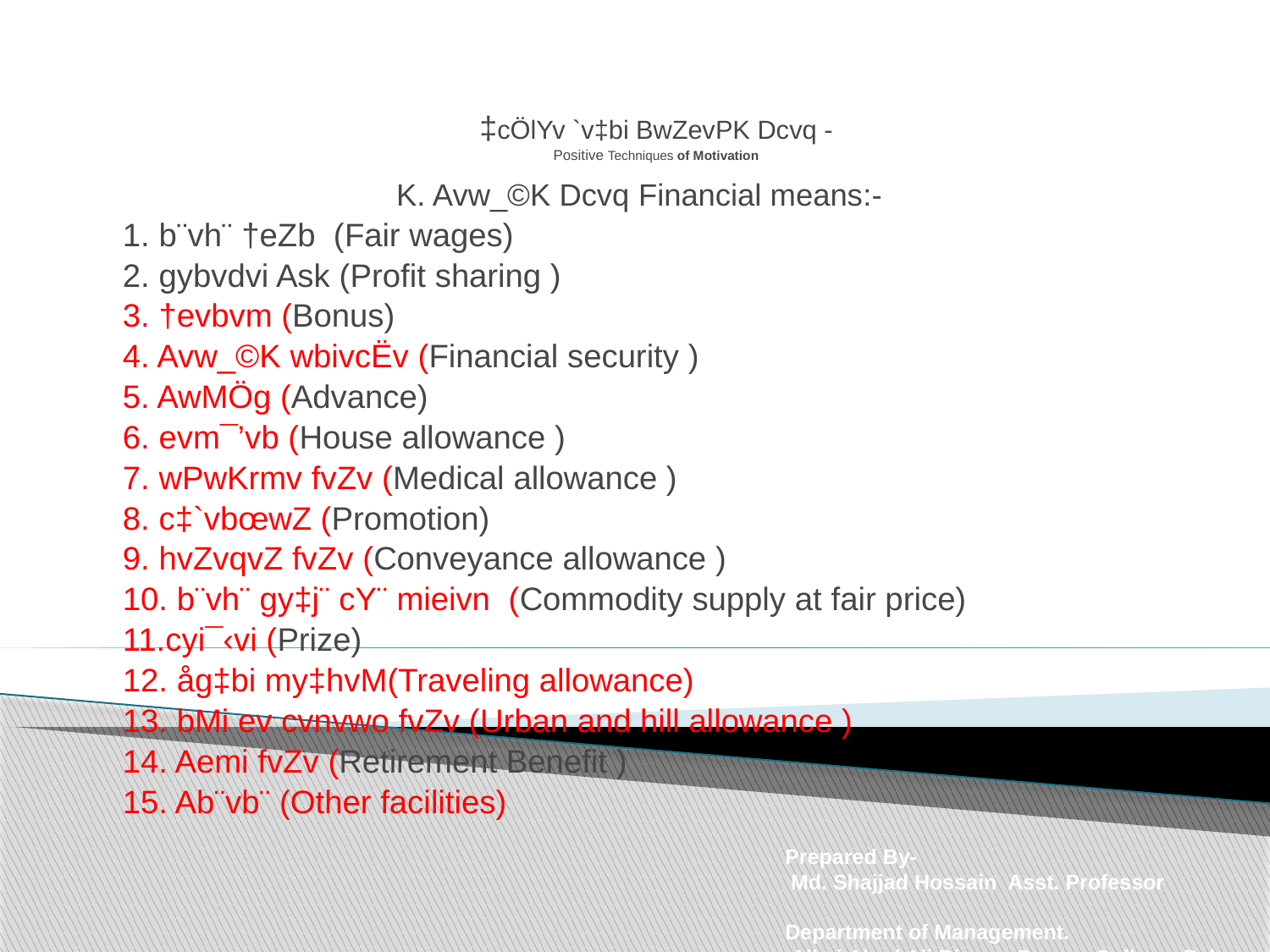

# ‡cÖlYv `v‡bi BwZevPK Dcvq - Positive Techniques of Motivation
K. Avw_©K Dcvq Financial means:-
1. b¨vh¨ †eZb  (Fair wages)
2. gybvdvi Ask (Profit sharing )
3. †evbvm (Bonus)
4. Avw_©K wbivcËv (Financial security )
5. AwMÖg (Advance)
6. evm¯’vb (House allowance )
7. wPwKrmv fvZv (Medical allowance )
8. c‡`vbœwZ (Promotion)
9. hvZvqvZ fvZv (Conveyance allowance )
10. b¨vh¨ gy‡j¨ cY¨ mieivn  (Commodity supply at fair price)
11.cyi¯‹vi (Prize)
12. åg‡bi my‡hvM(Traveling allowance)
13. bMi ev cvnvwo fvZv (Urban and hill allowance )
14. Aemi fvZv (Retirement Benefit )
15. Ab¨vb¨ (Other facilities)

Prepared By-
 Md. Shajjad Hossain  Asst. Professor                                                                                         Department of Management.
 Alhaj Ahed Ali Biswas Degree College, Pabna